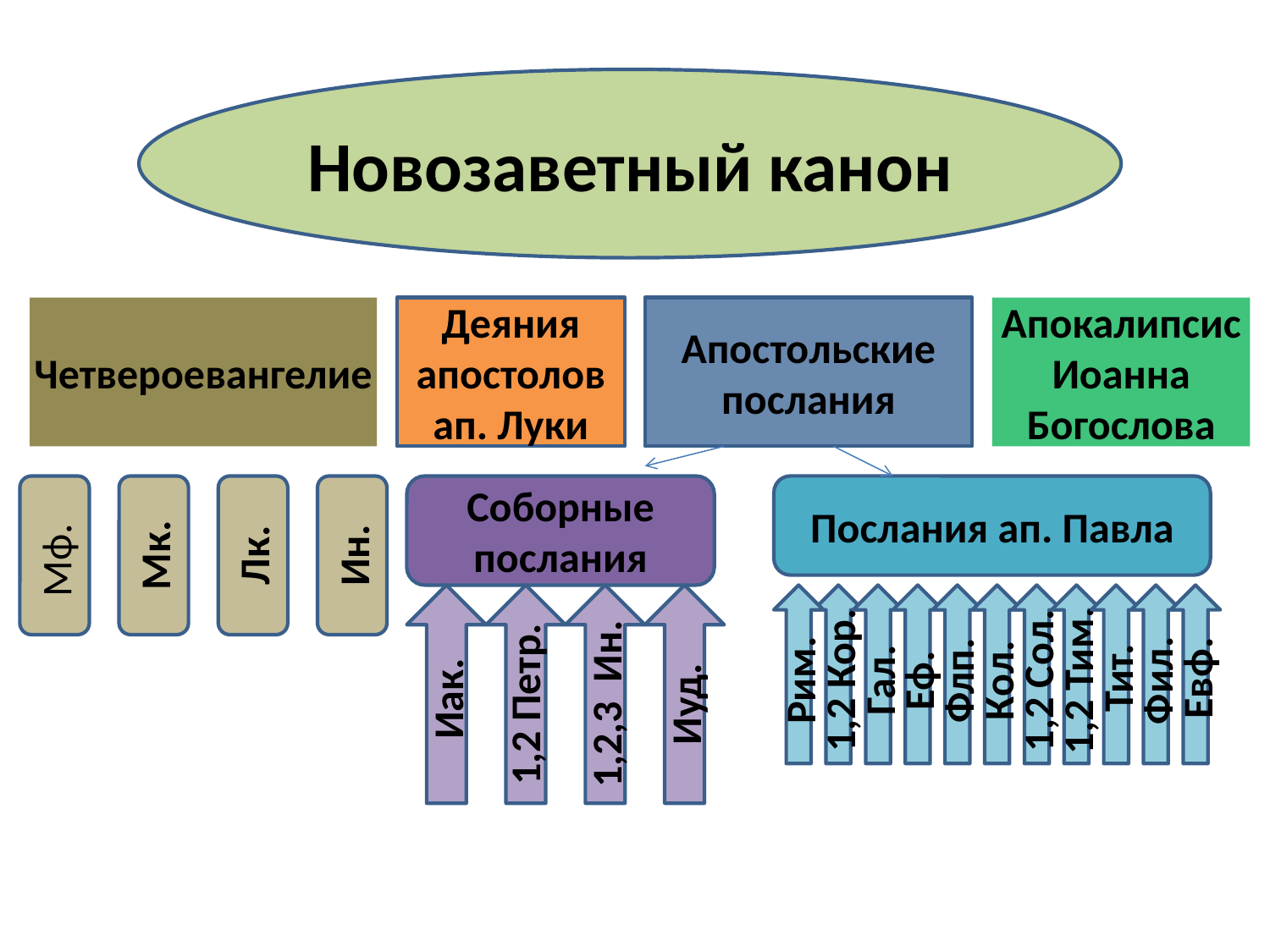

Новозаветный канон
Четвероевангелие
Деяния апостолов ап. Луки
Апостольские послания
Апокалипсис Иоанна Богослова
Мф.
Мк.
Лк.
Ин.
Соборные послания
Послания ап. Павла
 Иак.
1,2 Петр.
1,2,3  Ин.
Иуд.
Рим.
1,2 Кор.
Гал.
Еф.
Флп.
Кол.
1,2 Сол.
1,2 Тим.
Тит.
Фил.
Евф.